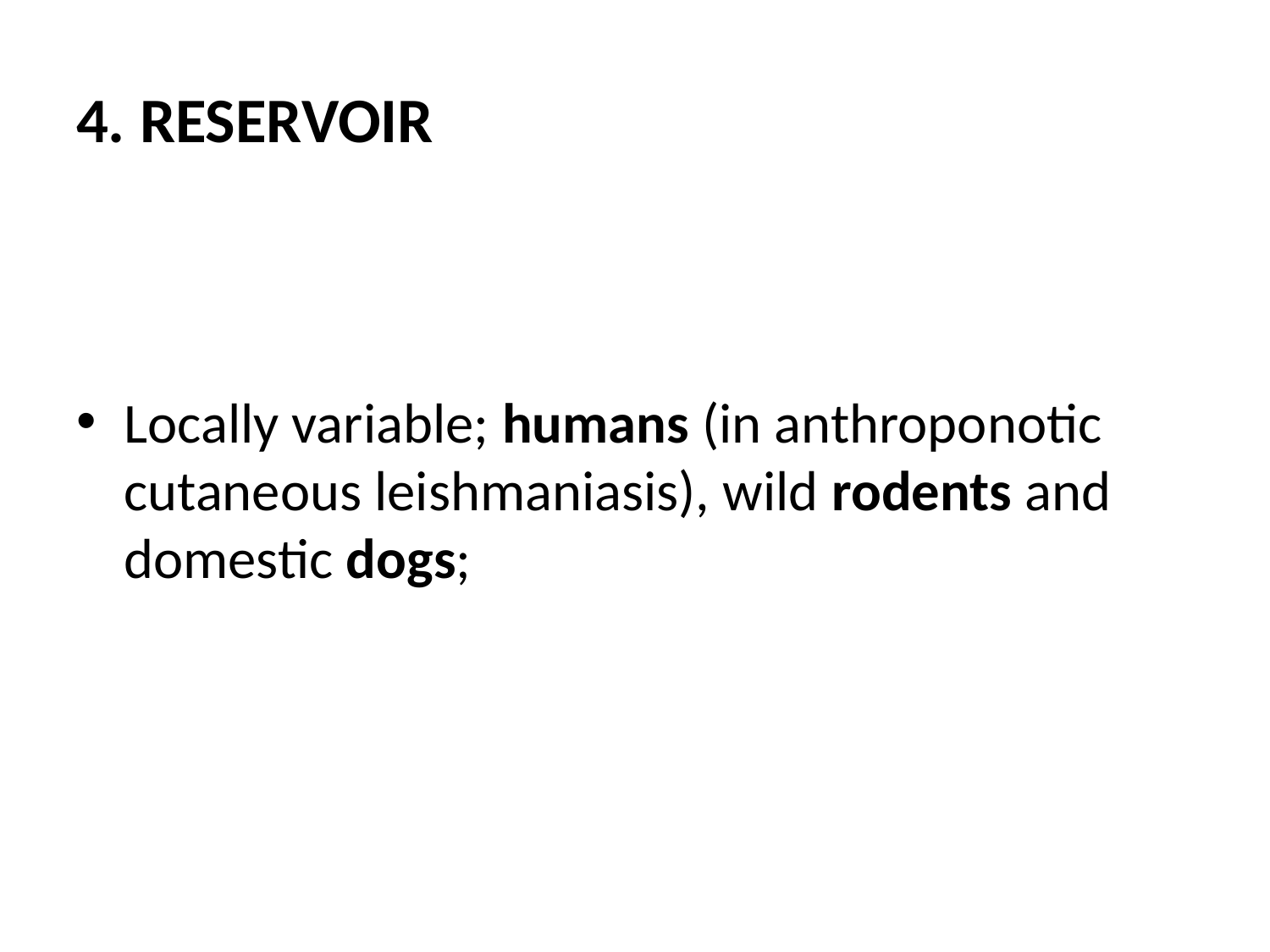

# 4. RESERVOIR

Locally variable; humans (in anthroponotic cutaneous leishmaniasis), wild rodents and domestic dogs;